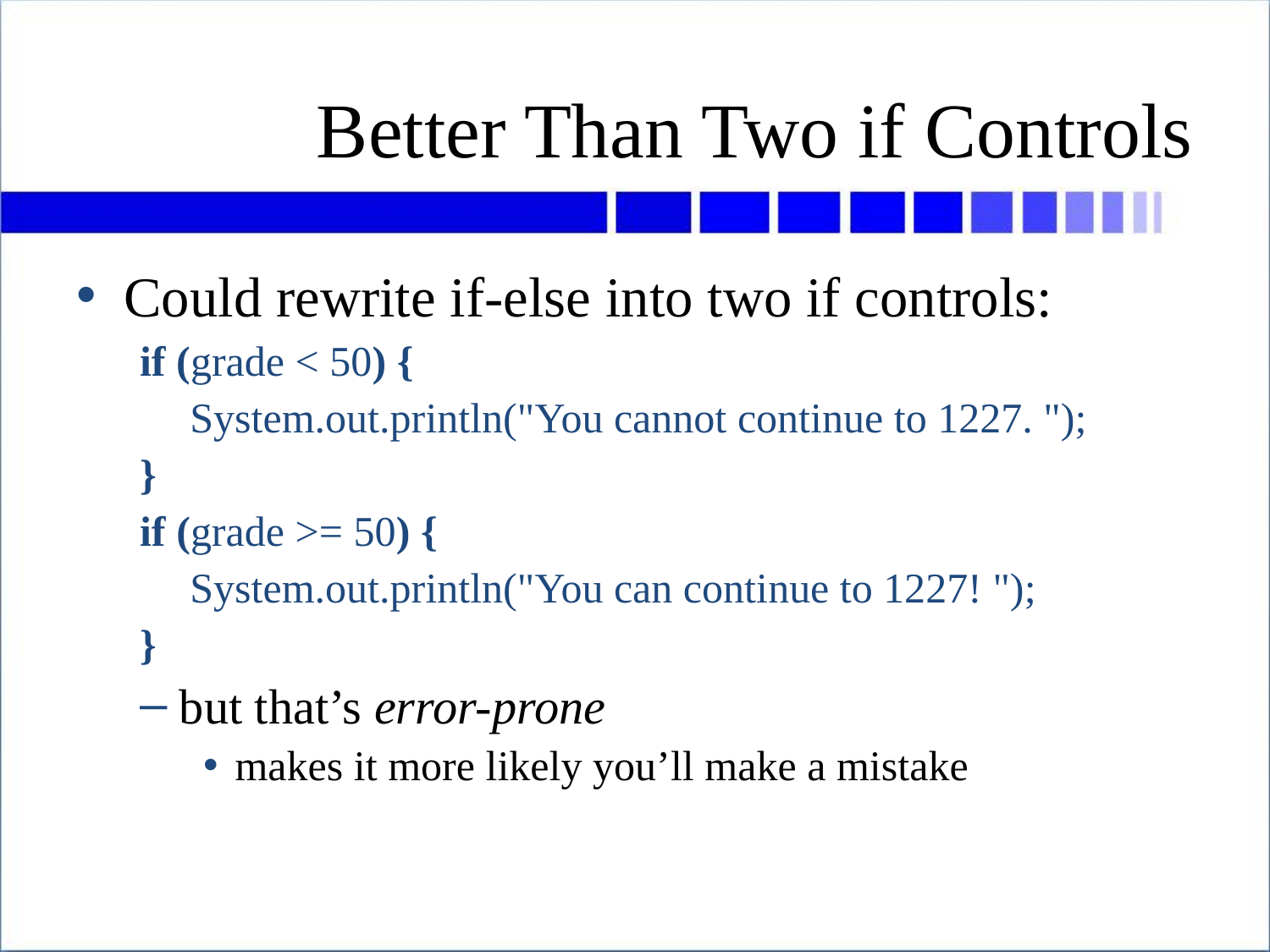

# Better Than Two if Controls
Could rewrite if-else into two if controls:
if (grade < 50) {
	 System.out.println("You cannot continue to 1227. ");
}
if (grade >= 50) {
	 System.out.println("You can continue to 1227! ");
}
but that’s error-prone
makes it more likely you’ll make a mistake